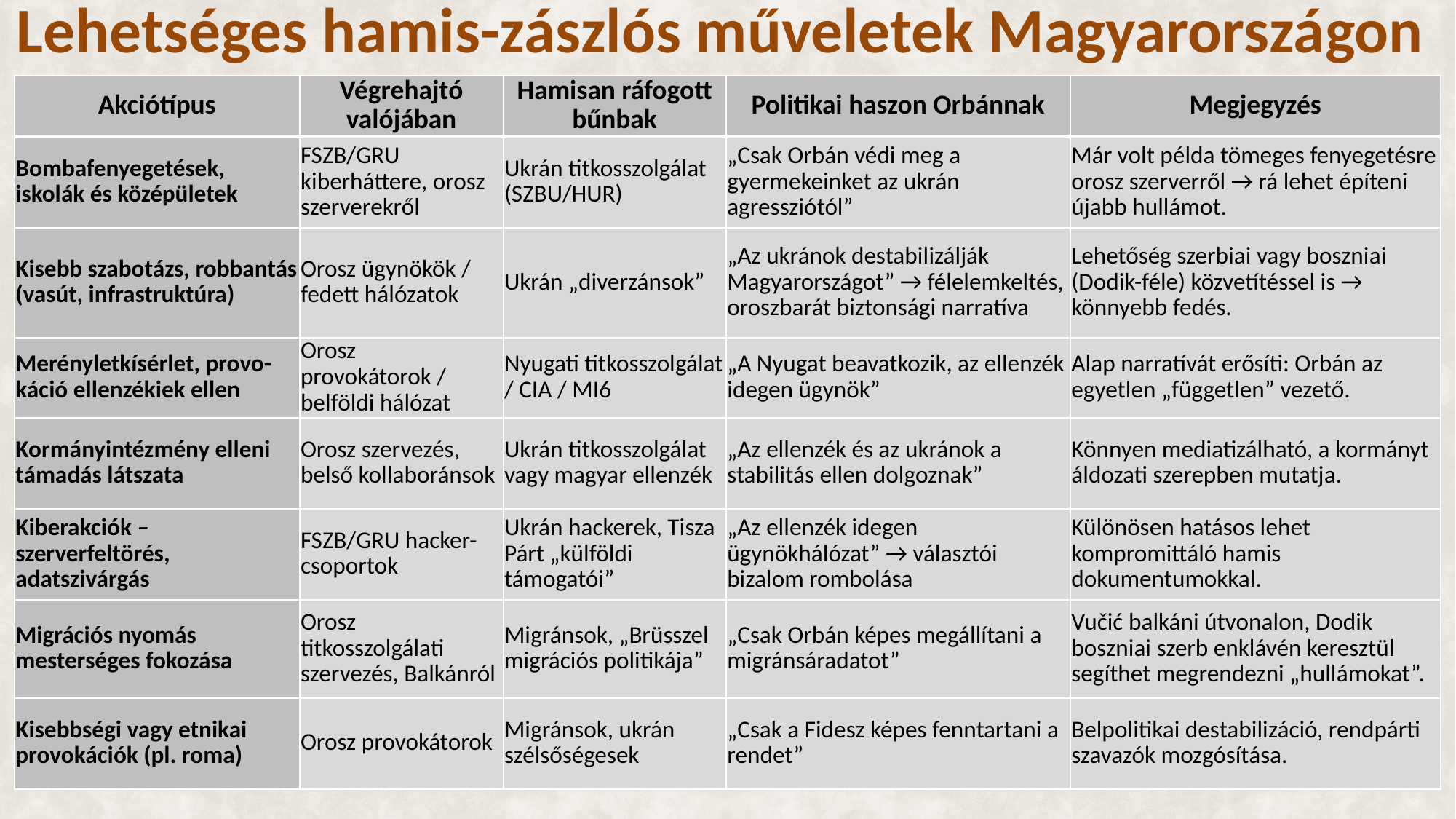

# Lehetséges hamis-zászlós műveletek Magyarországon
| Akciótípus | Végrehajtó valójában | Hamisan ráfogott bűnbak | Politikai haszon Orbánnak | Megjegyzés |
| --- | --- | --- | --- | --- |
| Bombafenyegetések, iskolák és középületek | FSZB/GRU kiberháttere, orosz szerverekről | Ukrán titkosszolgálat (SZBU/HUR) | „Csak Orbán védi meg a gyermekeinket az ukrán agressziótól” | Már volt példa tömeges fenyegetésre orosz szerverről → rá lehet építeni újabb hullámot. |
| Kisebb szabotázs, robbantás (vasút, infrastruktúra) | Orosz ügynökök / fedett hálózatok | Ukrán „diverzánsok” | „Az ukránok destabilizálják Magyarországot” → félelemkeltés, oroszbarát biztonsági narratíva | Lehetőség szerbiai vagy boszniai (Dodik-féle) közvetítéssel is → könnyebb fedés. |
| Merényletkísérlet, provo-káció ellenzékiek ellen | Orosz provokátorok / belföldi hálózat | Nyugati titkosszolgálat / CIA / MI6 | „A Nyugat beavatkozik, az ellenzék idegen ügynök” | Alap narratívát erősíti: Orbán az egyetlen „független” vezető. |
| Kormányintézmény elleni támadás látszata | Orosz szervezés, belső kollaboránsok | Ukrán titkosszolgálat vagy magyar ellenzék | „Az ellenzék és az ukránok a stabilitás ellen dolgoznak” | Könnyen mediatizálható, a kormányt áldozati szerepben mutatja. |
| Kiberakciók – szerverfeltörés, adatszivárgás | FSZB/GRU hacker-csoportok | Ukrán hackerek, Tisza Párt „külföldi támogatói” | „Az ellenzék idegen ügynökhálózat” → választói bizalom rombolása | Különösen hatásos lehet kompromittáló hamis dokumentumokkal. |
| Migrációs nyomás mesterséges fokozása | Orosz titkosszolgálati szervezés, Balkánról | Migránsok, „Brüsszel migrációs politikája” | „Csak Orbán képes megállítani a migránsáradatot” | Vučić balkáni útvonalon, Dodik boszniai szerb enklávén keresztül segíthet megrendezni „hullámokat”. |
| Kisebbségi vagy etnikai provokációk (pl. roma) | Orosz provokátorok | Migránsok, ukrán szélsőségesek | „Csak a Fidesz képes fenntartani a rendet” | Belpolitikai destabilizáció, rendpárti szavazók mozgósítása. |